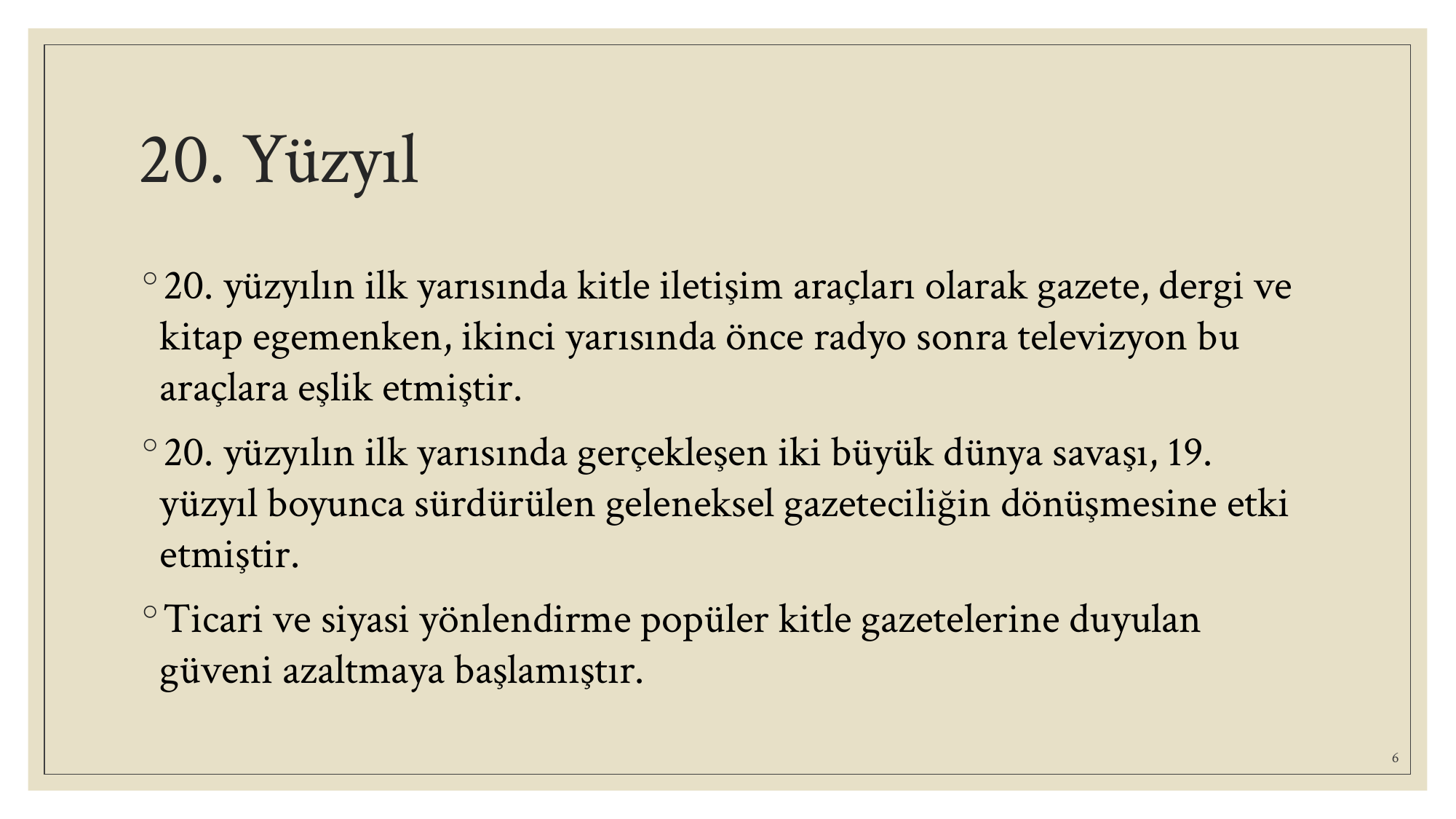

# 20. Yüzyıl
20. yüzyılın ilk yarısında kitle iletişim araçları olarak gazete, dergi ve kitap egemenken, ikinci yarısında önce radyo sonra televizyon bu araçlara eşlik etmiştir.
20. yüzyılın ilk yarısında gerçekleşen iki büyük dünya savaşı, 19. yüzyıl boyunca sürdürülen geleneksel gazeteciliğin dönüşmesine etki etmiştir.
Ticari ve siyasi yönlendirme popüler kitle gazetelerine duyulan güveni azaltmaya başlamıştır.

6